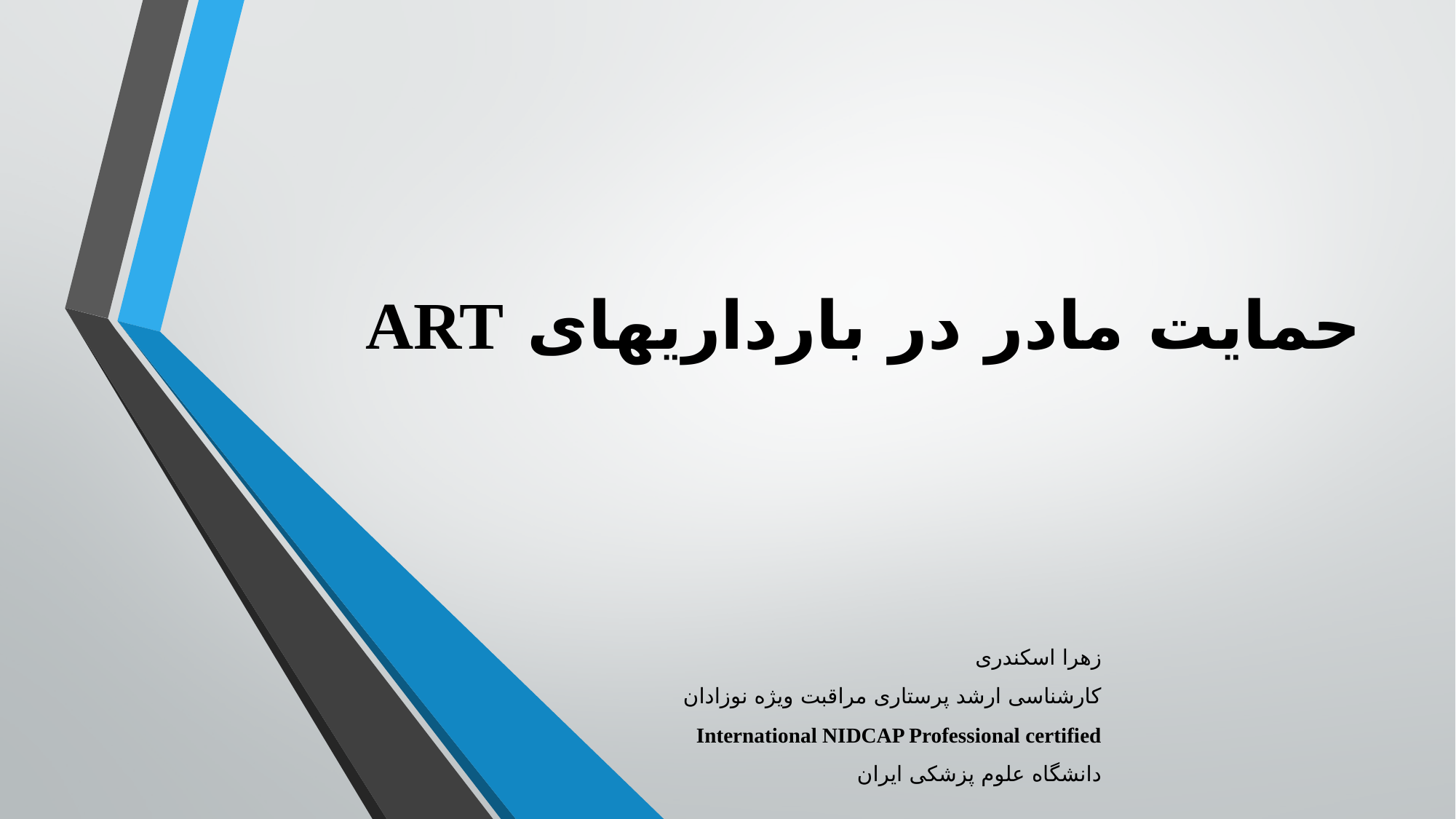

# حمایت مادر در بارداریهای ART
زهرا اسکندری
کارشناسی ارشد پرستاری مراقبت ویژه نوزادان
International NIDCAP Professional certified
دانشگاه علوم پزشکی ایران